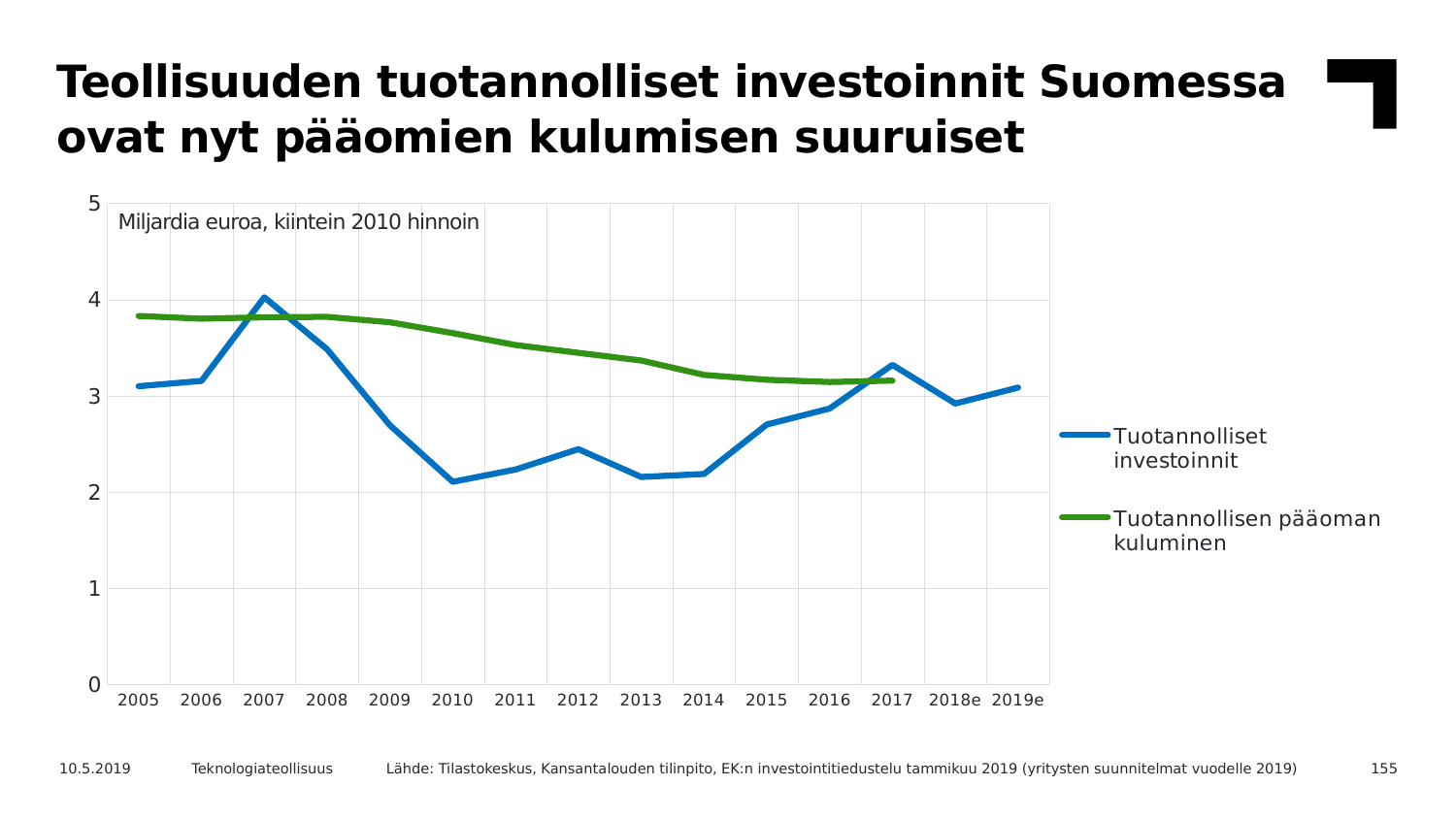

Teollisuuden tuotannolliset investoinnit Suomessa ovat nyt pääomien kulumisen suuruiset

### Chart

| Category | Tuotannolliset investoinnit | Tuotannollisen pääoman kuluminen |
|---|---|---|
| 2005 | 3.102 | 3.832 |
| 2006 | 3.157 | 3.804 |
| 2007 | 4.026 | 3.818 |
| 2008 | 3.485 | 3.823 |
| 2009 | 2.696 | 3.766 |
| 2010 | 2.108 | 3.654 |
| 2011 | 2.236 | 3.53 |
| 2012 | 2.448 | 3.449 |
| 2013 | 2.159 | 3.369 |
| 2014 | 2.19 | 3.22 |
| 2015 | 2.704 | 3.169 |
| 2016 | 2.87 | 3.146 |
| 2017 | 3.324 | 3.16 |
| 2018e | 2.922 | None |
| 2019e | 3.088 | None |
Miljardia euroa, kiintein 2010 hinnoin
Lähde: Tilastokeskus, Kansantalouden tilinpito, EK:n investointitiedustelu tammikuu 2019 (yritysten suunnitelmat vuodelle 2019)

10.5.2019
Teknologiateollisuus
155